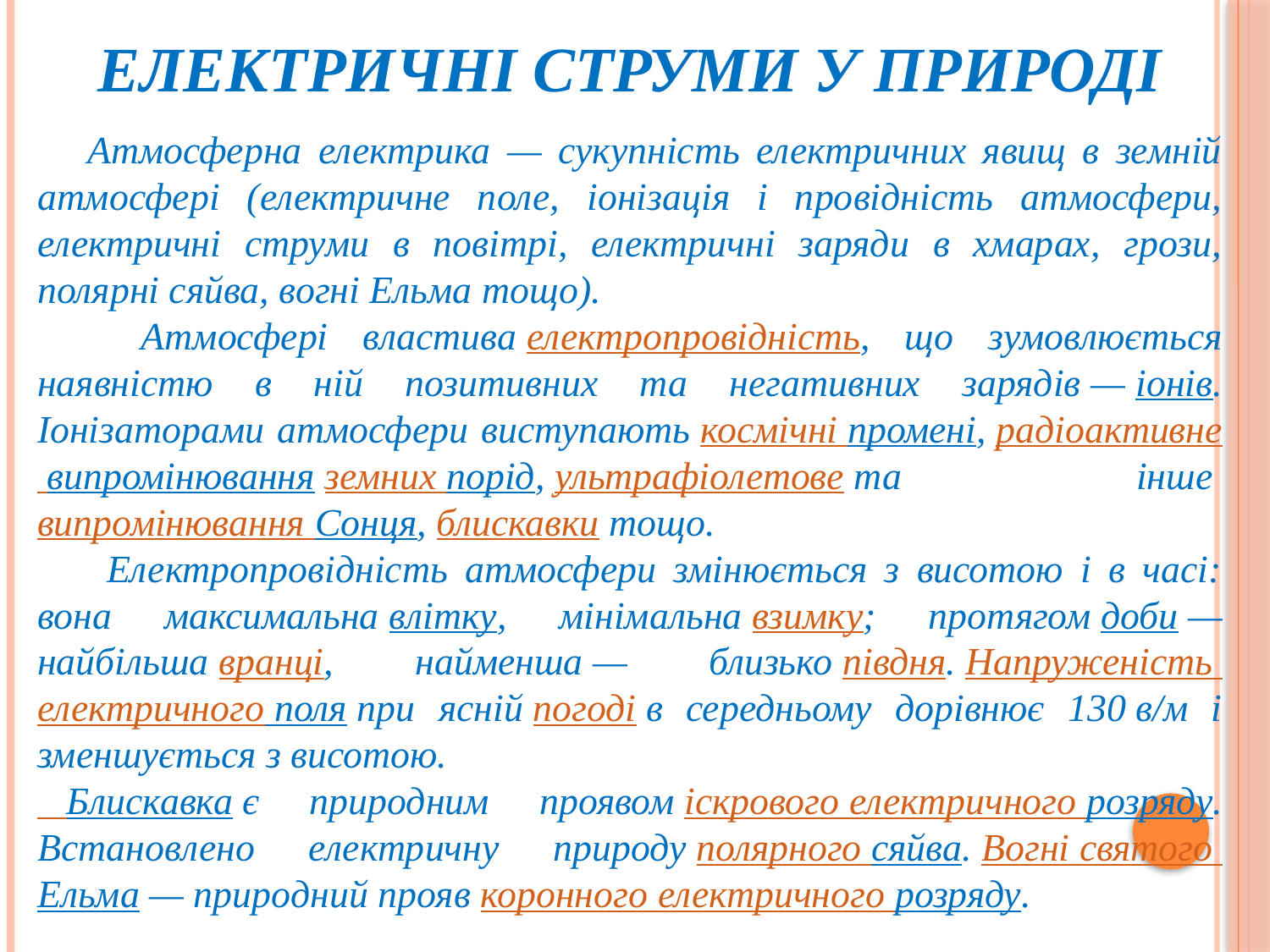

# Електричні струми у природі

   Атмосферна електрика — сукупність електричних явищ в земній атмосфері (електричне поле, іонізація і провідність атмосфери, електричні струми в повітрі, електричні заряди в хмарах, грози, полярні сяйва, вогні Ельма тощо).
   Атмосфері властива електропровідність, що зумовлюється наявністю в ній позитивних та негативних зарядів — іонів. Іонізаторами атмосфери виступають космічні промені, радіоактивне випромінювання земних порід, ультрафіолетове та інше випромінювання Сонця, блискавки тощо.
    Електропровідність атмосфери змінюється з висотою і в часі: вона максимальна влітку, мінімальна взимку; протягом доби — найбільша вранці, найменша — близько півдня. Напруженість електричного поля при ясній погоді в середньому дорівнює 130 в/м і зменшується з висотою.
   Блискавка є природним проявом іскрового електричного розряду. Встановлено електричну природу полярного сяйва. Вогні святого Ельма — природний прояв коронного електричного розряду.